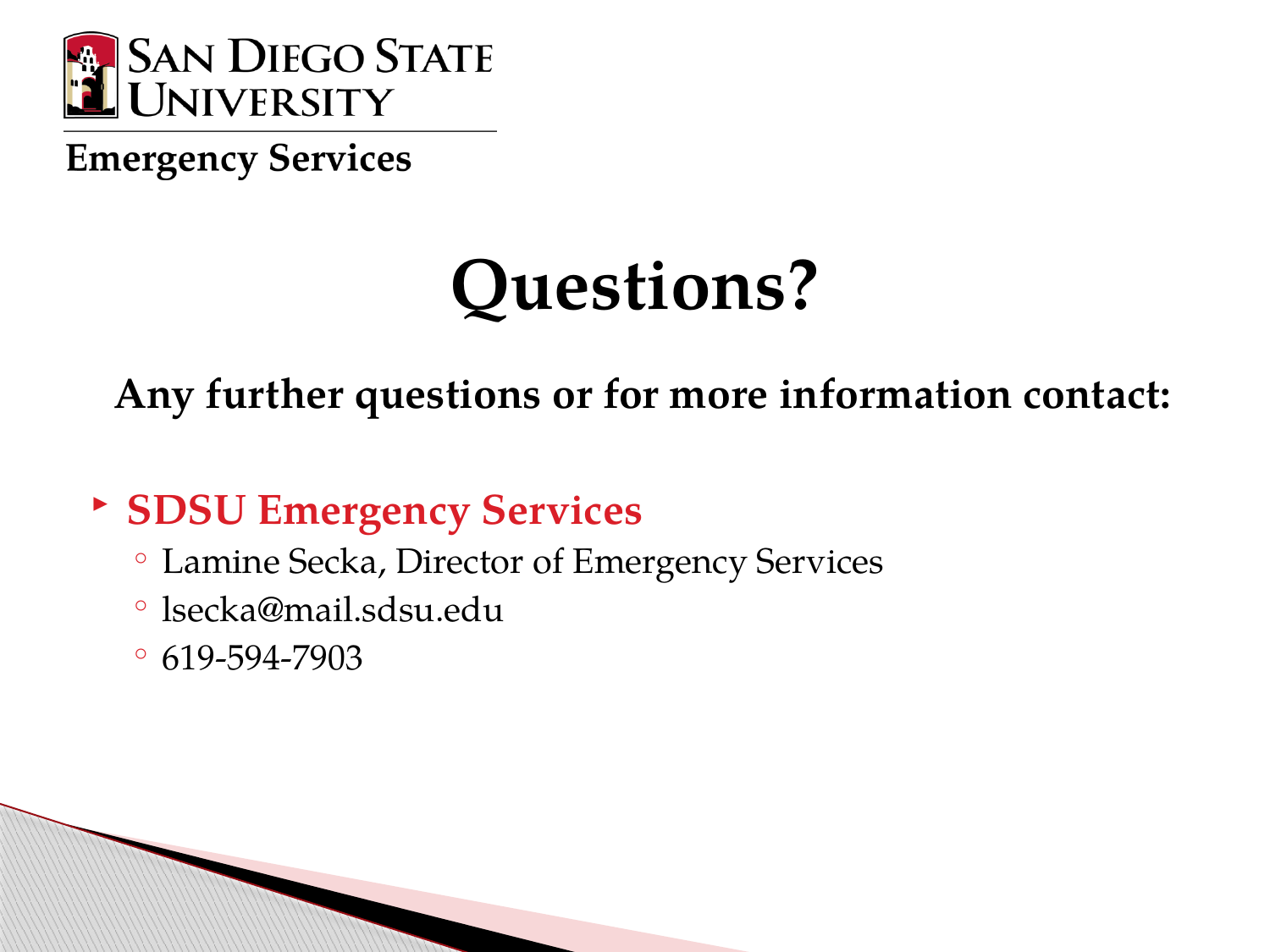

# Questions?
Any further questions or for more information contact:

SDSU Emergency Services
Lamine Secka, Director of Emergency Services
lsecka@mail.sdsu.edu
619-594-7903